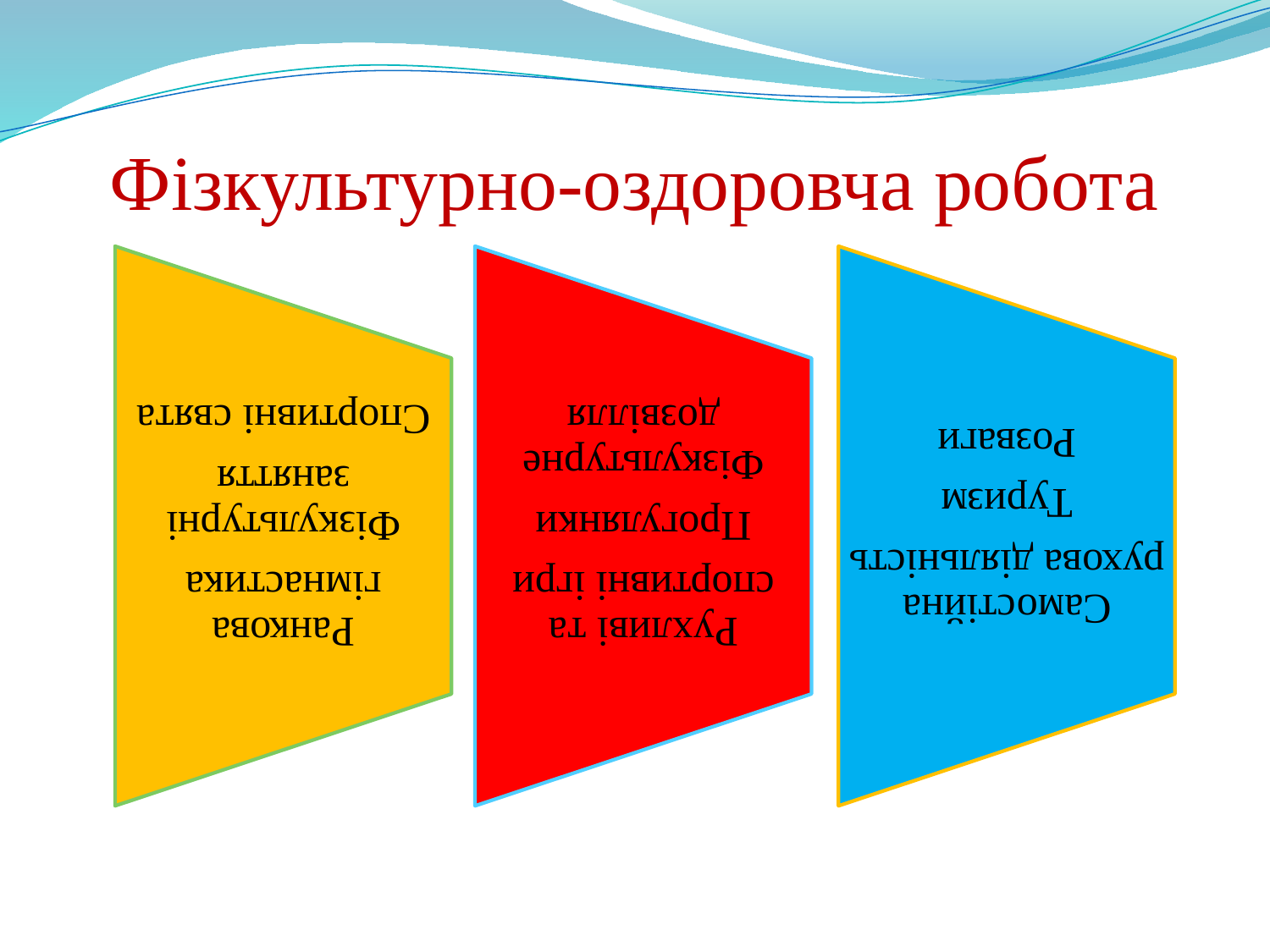

# Фізкультурно-оздоровча робота

Ранкова гімнастика
Фізкультурні заняття
Спортивні свята
Рухливі та спортивні ігри
Прогулянки
Фізкультурне дозвілля
Самостійна рухова діяльність
Туризм
Розваги